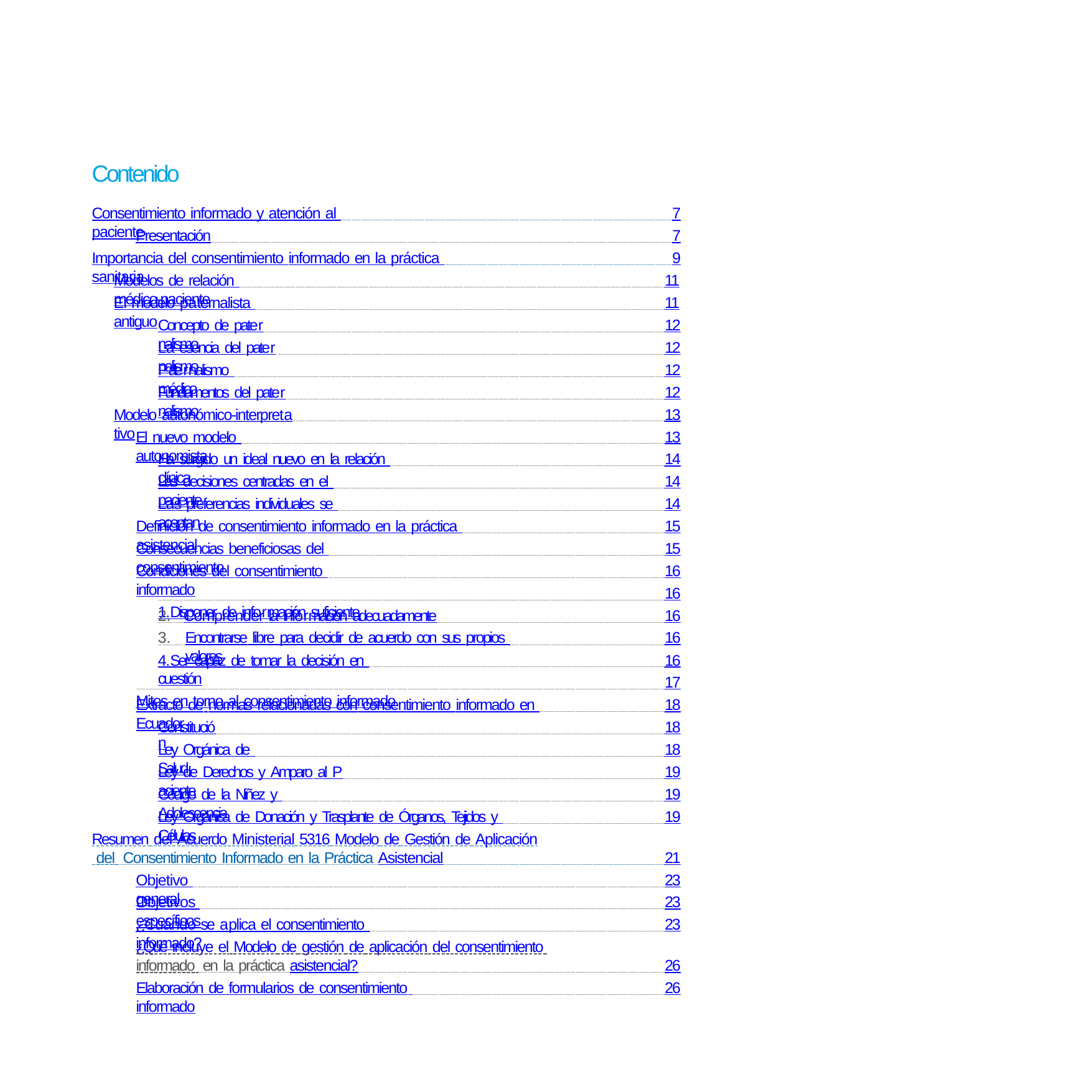

Contenido
Consentimiento informado y atención al paciente
7

Presentación
7

Importancia del consentimiento informado en la práctica sanitaria
9

Modelos de relación médico-paciente
11

El modelo paternalista antiguo
11

Concepto de paternalismo
12

La esencia del paternalismo
12

Paternalismo médico
12

Fundamentos del paternalismo
12

Modelo autonómico-interpretativo
13

El nuevo modelo autonomista
13

Ha surgido un ideal nuevo en la relación clínica
14

Las decisiones centradas en el paciente
14

Las preferencias individuales se aceptan
14

Definición de consentimiento informado en la práctica asistencial
15

Consecuencias beneficiosas del consentimiento
15

Condiciones del consentimiento informado
1.	Disponer de información suficiente
16

16

Comprender la información adecuadamente
Encontrarse libre para decidir de acuerdo con sus propios valores
16

16

4.	Ser capaz de tomar la decisión en cuestión
Mitos en torno al consentimiento informado
16

17

Extracto de normas relacionadas con consentimiento informado en Ecuador
18

Constitución
18

Ley Orgánica de Salud
18

Ley de Derechos y Amparo al Paciente
19

Código de la Niñez y Adolescencia
19

Ley Orgánica de Donación y Trasplante de Órganos, Tejidos y Células
19

Resumen del Acuerdo Ministerial 5316 Modelo de Gestión de Aplicación del  Consentimiento Informado en la Práctica Asistencial
21

Objetivo general
23

Objetivos específicos
23

¿Cuándo se aplica el consentimiento informado?
23

¿Qué incluye el Modelo de gestión de aplicación del consentimiento informado  en la práctica asistencial?
26

Elaboración de formularios de consentimiento informado
26